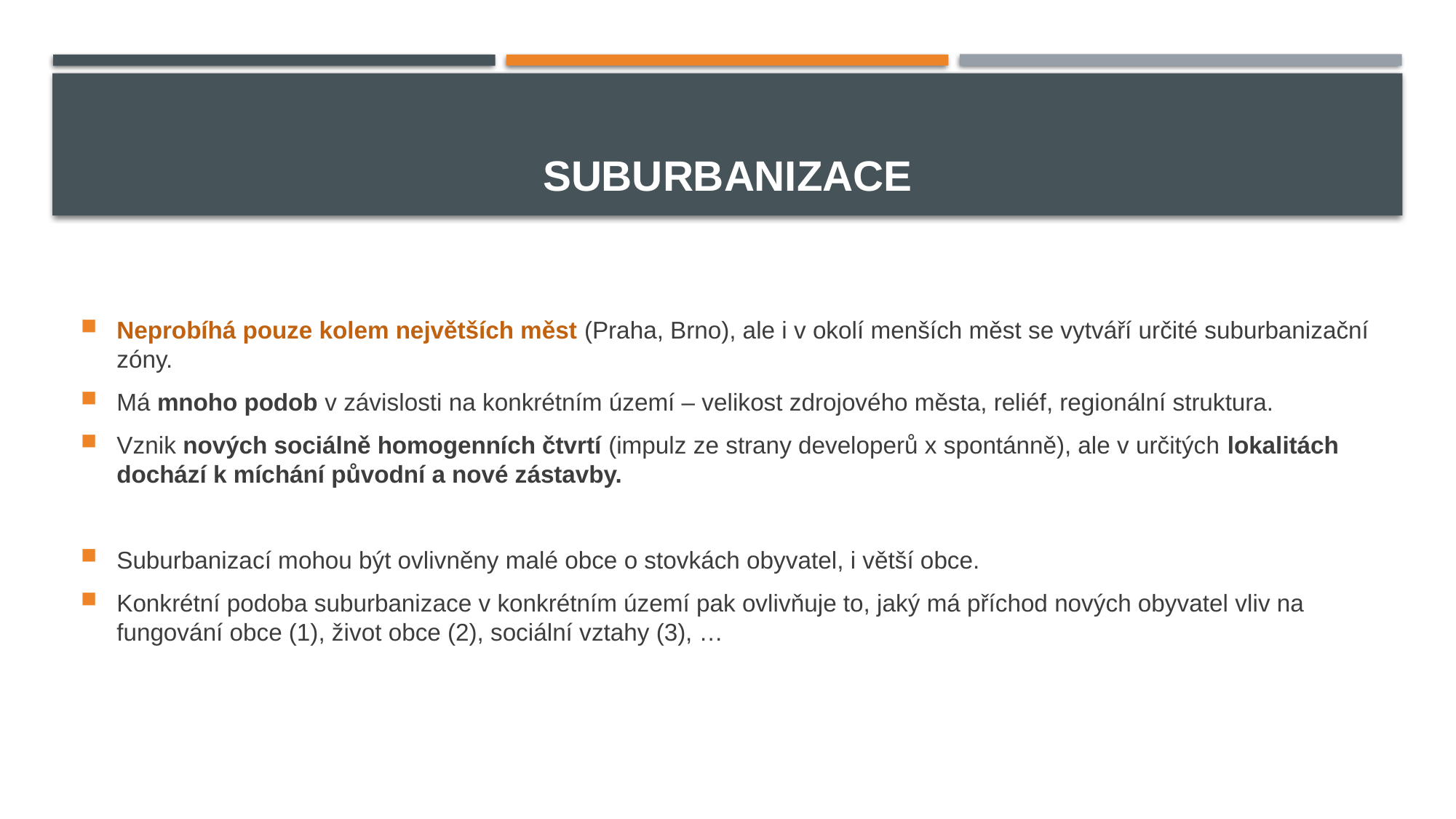

# SUBURBANIZACE
Neprobíhá pouze kolem největších měst (Praha, Brno), ale i v okolí menších měst se vytváří určité suburbanizační zóny.
Má mnoho podob v závislosti na konkrétním území – velikost zdrojového města, reliéf, regionální struktura.
Vznik nových sociálně homogenních čtvrtí (impulz ze strany developerů x spontánně), ale v určitých lokalitách dochází k míchání původní a nové zástavby.

Suburbanizací mohou být ovlivněny malé obce o stovkách obyvatel, i větší obce.
Konkrétní podoba suburbanizace v konkrétním území pak ovlivňuje to, jaký má příchod nových obyvatel vliv na fungování obce (1), život obce (2), sociální vztahy (3), …